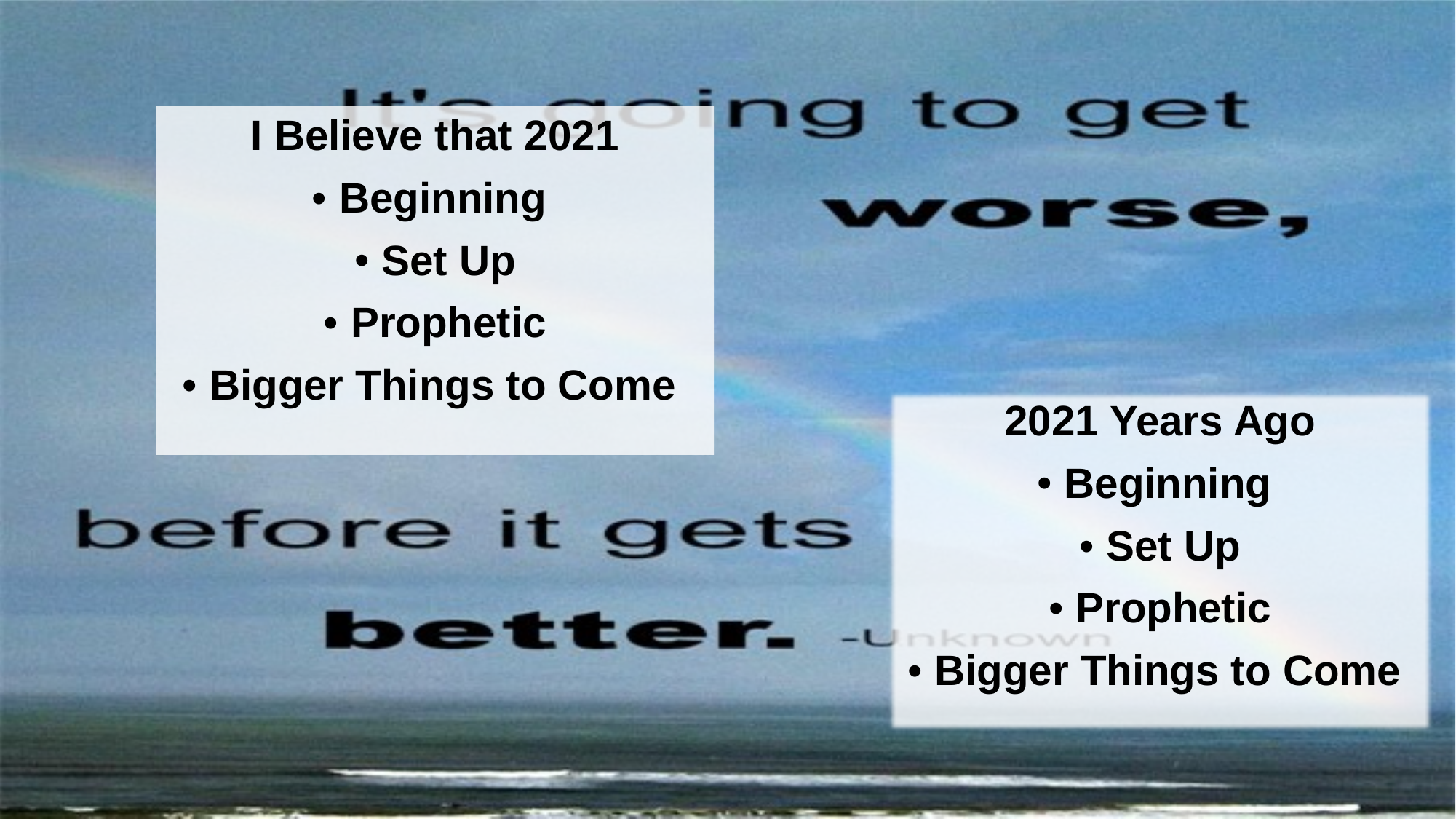

I Believe that 2021
Beginning
Set Up
Prophetic
Bigger Things to Come

2021 Years Ago
Beginning
Set Up
Prophetic
Bigger Things to Come